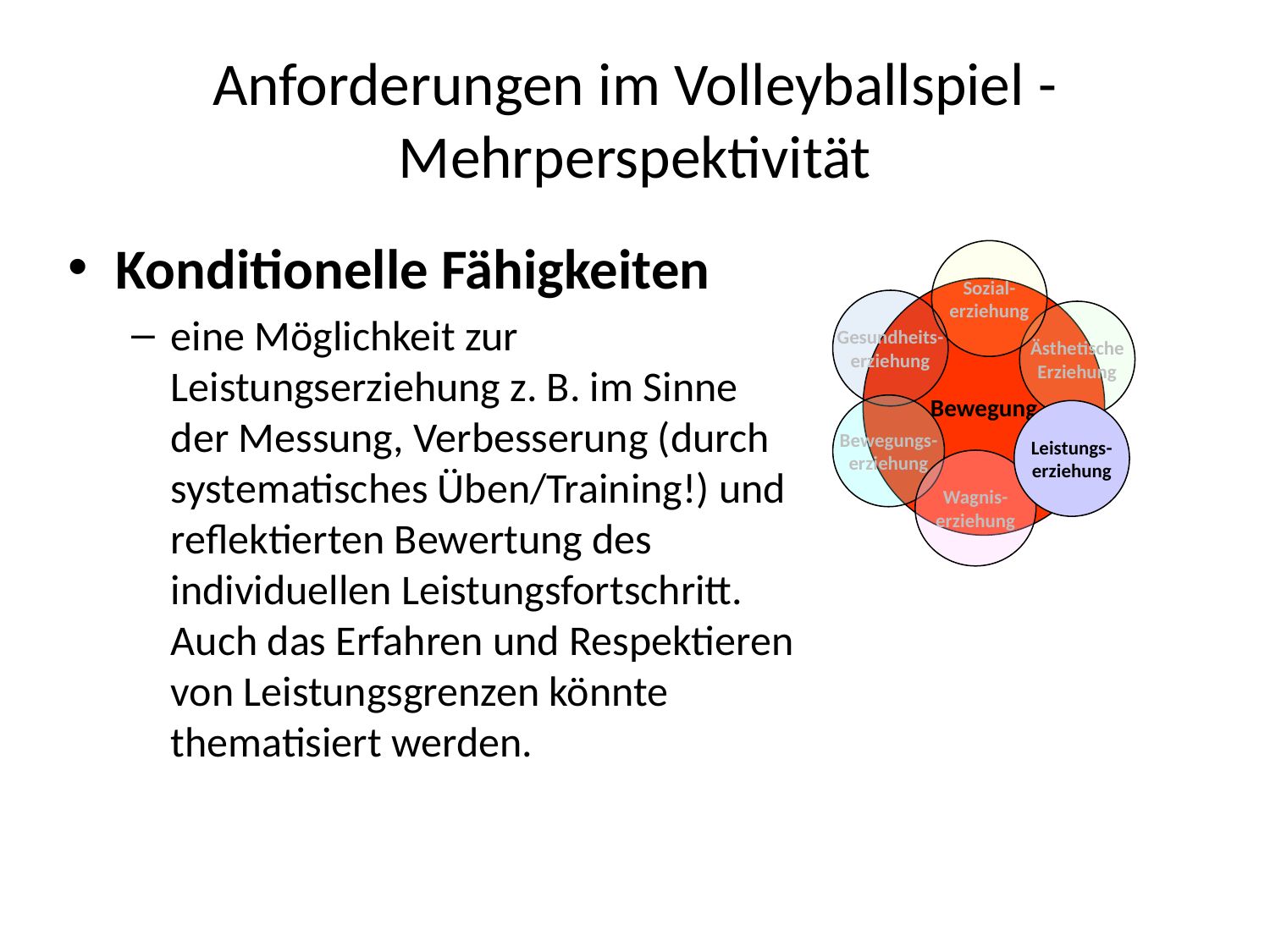

# Anforderungen im Volleyballspiel - Mehrperspektivität
Konditionelle Fähigkeiten
eine Möglichkeit zur Leistungserziehung z. B. im Sinne der Messung, Verbesserung (durch systematisches Üben/Training!) und reflektierten Bewertung des individuellen Leistungsfortschritt.
Auch das Erfahren und Respektieren von Leistungsgrenzen könnte thematisiert werden.
Sozial-
erziehung
Bewegung
Gesundheits-
erziehung
Ästhetische
Erziehung
Bewegungs-
erziehung
Leistungs-
erziehung
Wagnis-
erziehung